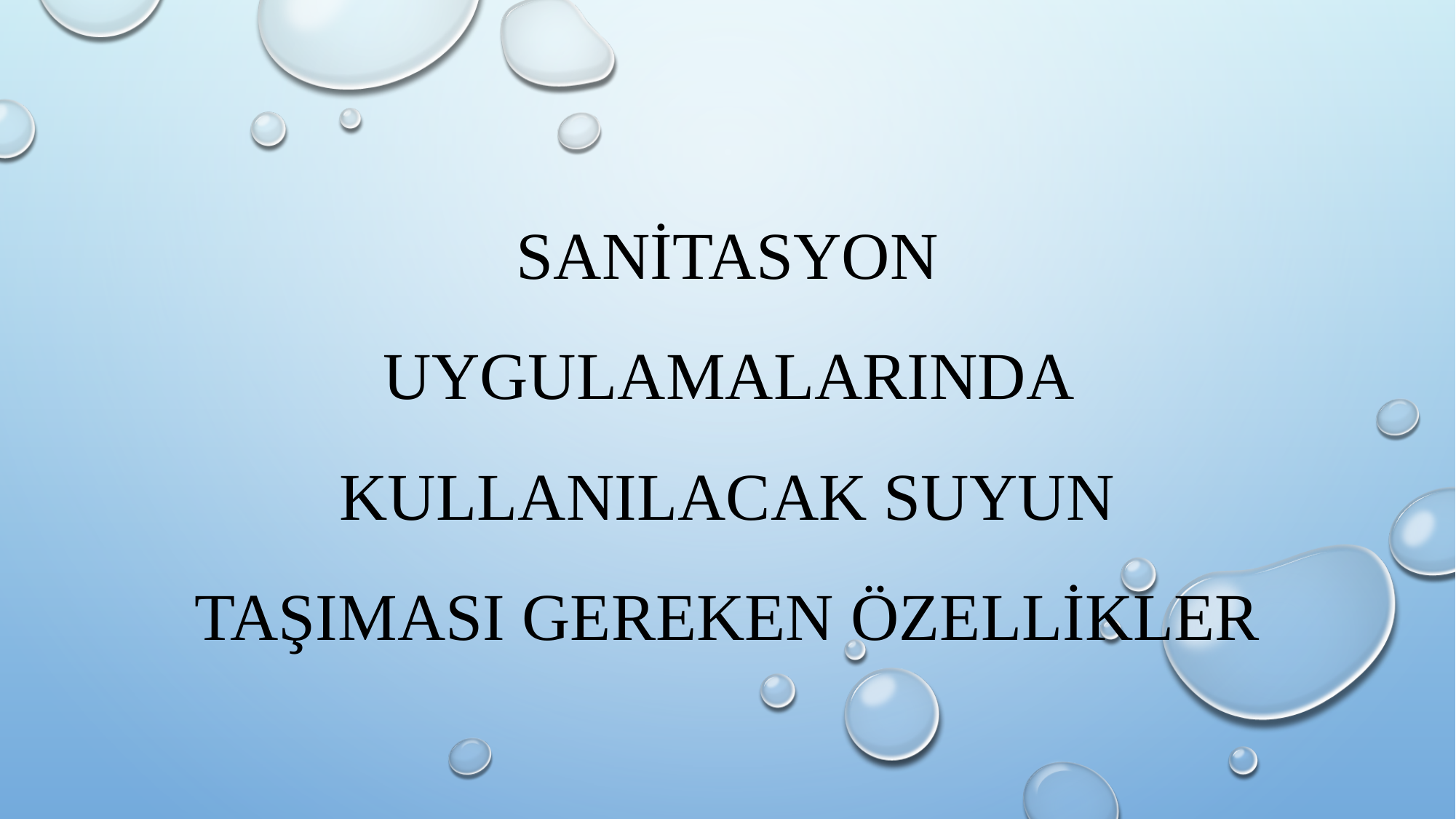

# SANİTASYON UYGULAMALARINDA KULLANILACAK SUYUN TAŞIMASI GEREKEN ÖZELLİKLER